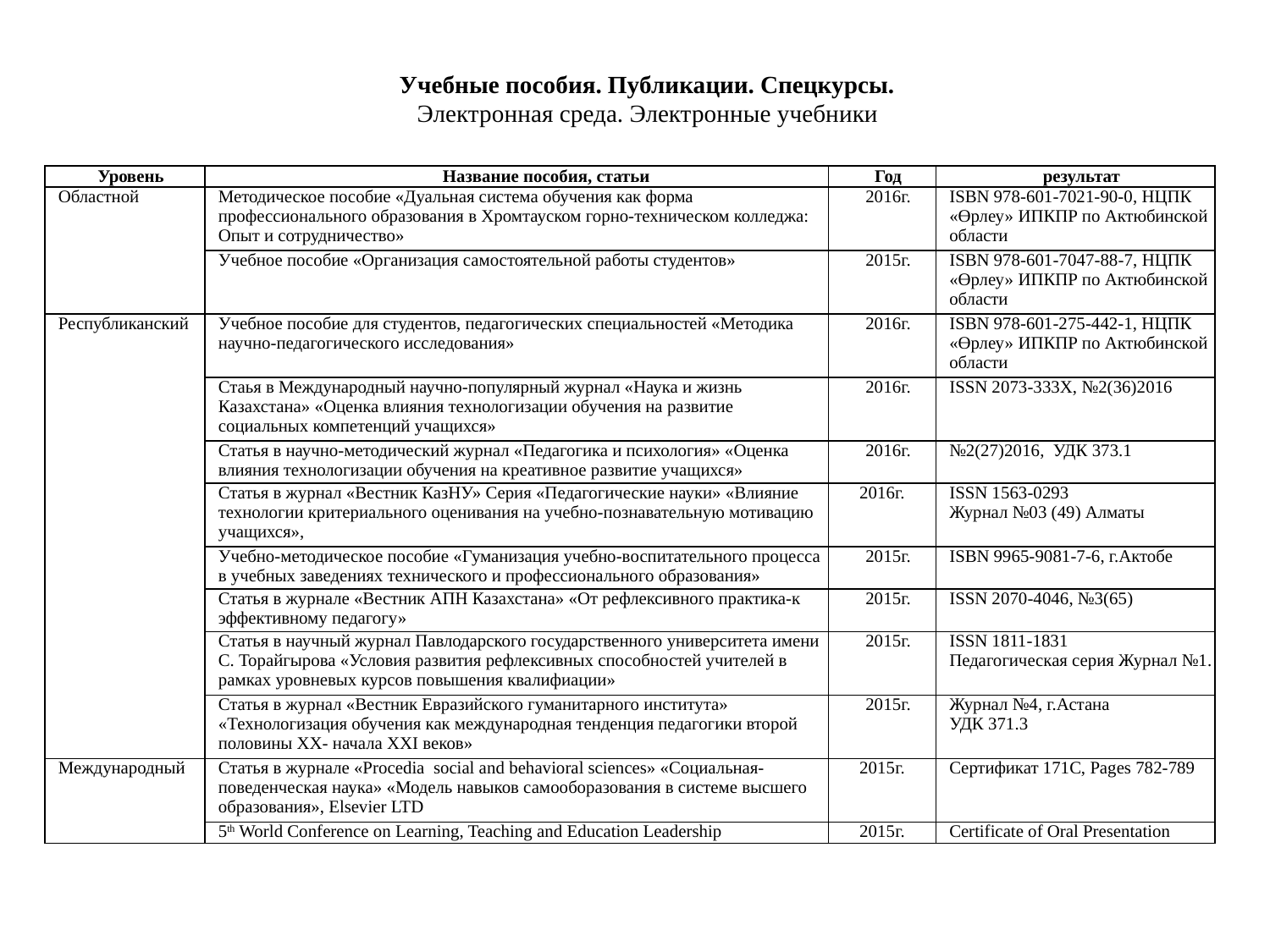

Учебные пособия. Публикации. Спецкурсы.
Электронная среда. Электронные учебники
| Уровень | Название пособия, статьи | Год | результат |
| --- | --- | --- | --- |
| Областной | Методическое пособие «Дуальная система обучения как форма профессионального образования в Хромтауском горно-техническом колледжа: Опыт и сотрудничество» | 2016г. | ISBN 978-601-7021-90-0, НЦПК «Өрлеу» ИПКПР по Актюбинской области |
|  | Учебное пособие «Организация самостоятельной работы студентов» | 2015г. | ISBN 978-601-7047-88-7, НЦПК «Өрлеу» ИПКПР по Актюбинской области |
| Республиканский | Учебное пособие для студентов, педагогических специальностей «Методика научно-педагогического исследования» | 2016г. | ISBN 978-601-275-442-1, НЦПК «Өрлеу» ИПКПР по Актюбинской области |
|  | Стаья в Международный научно-популярный журнал «Наука и жизнь Казахстана» «Оценка влияния технологизации обучения на развитие социальных компетенций учащихся» | 2016г. | ISSN 2073-333Х, №2(36)2016 |
|  | Статья в научно-методический журнал «Педагогика и психология» «Оценка влияния технологизации обучения на креативное развитие учащихся» | 2016г. | №2(27)2016, УДК 373.1 |
|  | Статья в журнал «Вестник КазНУ» Серия «Педагогические науки» «Влияние технологии критериального оценивания на учебно-познавательную мотивацию учащихся», | 2016г. | ISSN 1563-0293 Журнал №03 (49) Алматы |
|  | Учебно-методическое пособие «Гуманизация учебно-воспитательного процесса в учебных заведениях технического и профессионального образования» | 2015г. | ISBN 9965-9081-7-6, г.Актобе |
|  | Статья в журнале «Вестник АПН Казахстана» «От рефлексивного практика-к эффективному педагогу» | 2015г. | ISSN 2070-4046, №3(65) |
|  | Статья в научный журнал Павлодарского государственного университета имени С. Торайгырова «Условия развития рефлексивных способностей учителей в рамках уровневых курсов повышения квалифиации» | 2015г. | ISSN 1811-1831 Педагогическая серия Журнал №1. |
|  | Статья в журнал «Вестник Евразийского гуманитарного института» «Технологизация обучения как международная тенденция педагогики второй половины ХХ- начала ХХІ веков» | 2015г. | Журнал №4, г.Астана УДК 371.3 |
| Международный | Статья в журнале «Рrocedia social and behavioral sciences» «Социальная- поведенческая наука» «Модель навыков самооборазования в системе высшего образования», Elsevier LTD | 2015г. | Сертификат 171С, Pages 782-789 |
|  | 5th World Conference on Learning, Teaching and Education Leadership | 2015г. | Certificate of Oral Presentation |